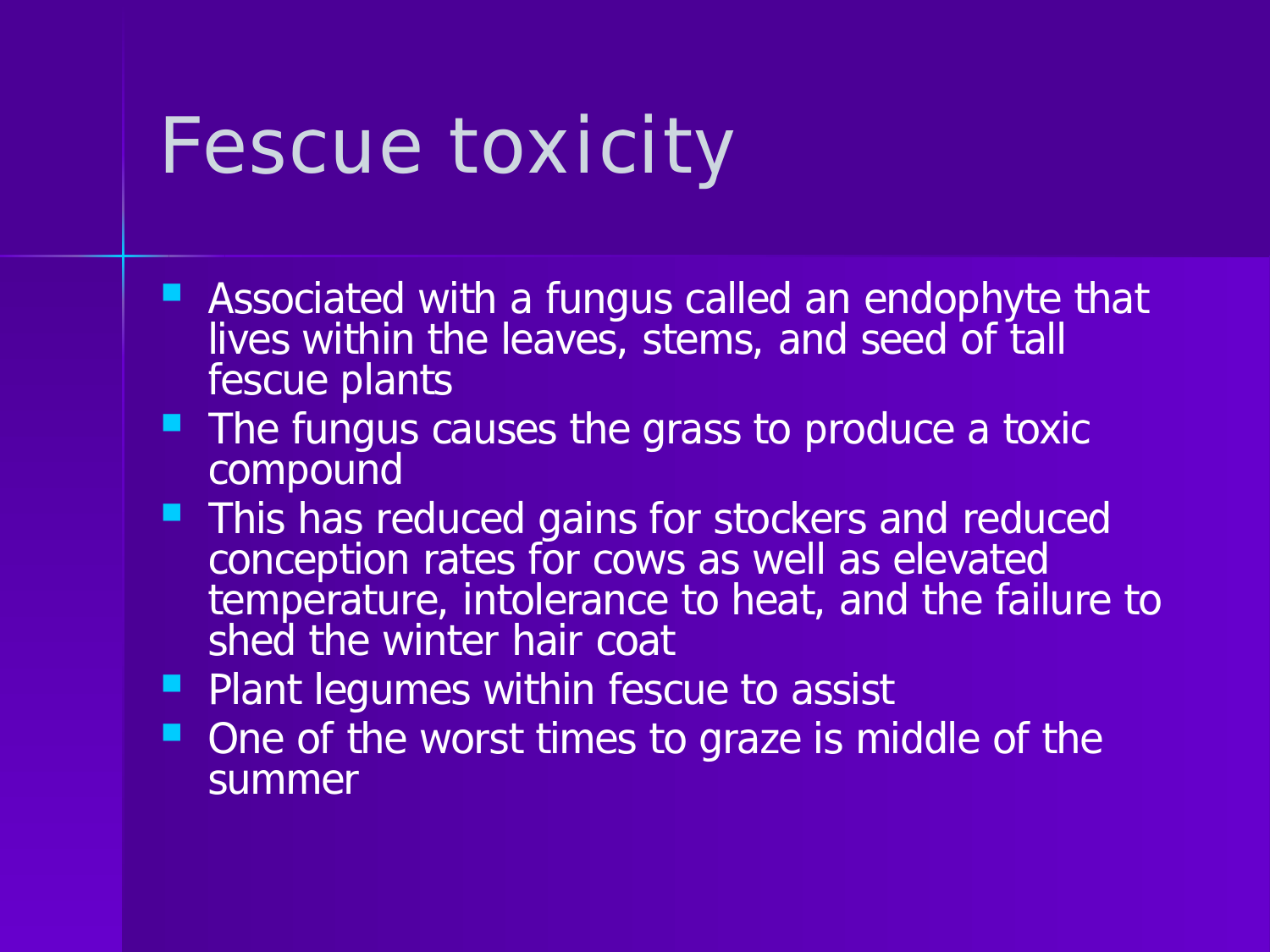

# Fescue toxicity
Associated with a fungus called an endophyte that lives within the leaves, stems, and seed of tall fescue plants
The fungus causes the grass to produce a toxic compound
This has reduced gains for stockers and reduced conception rates for cows as well as elevated temperature, intolerance to heat, and the failure to shed the winter hair coat
Plant legumes within fescue to assist
One of the worst times to graze is middle of the summer